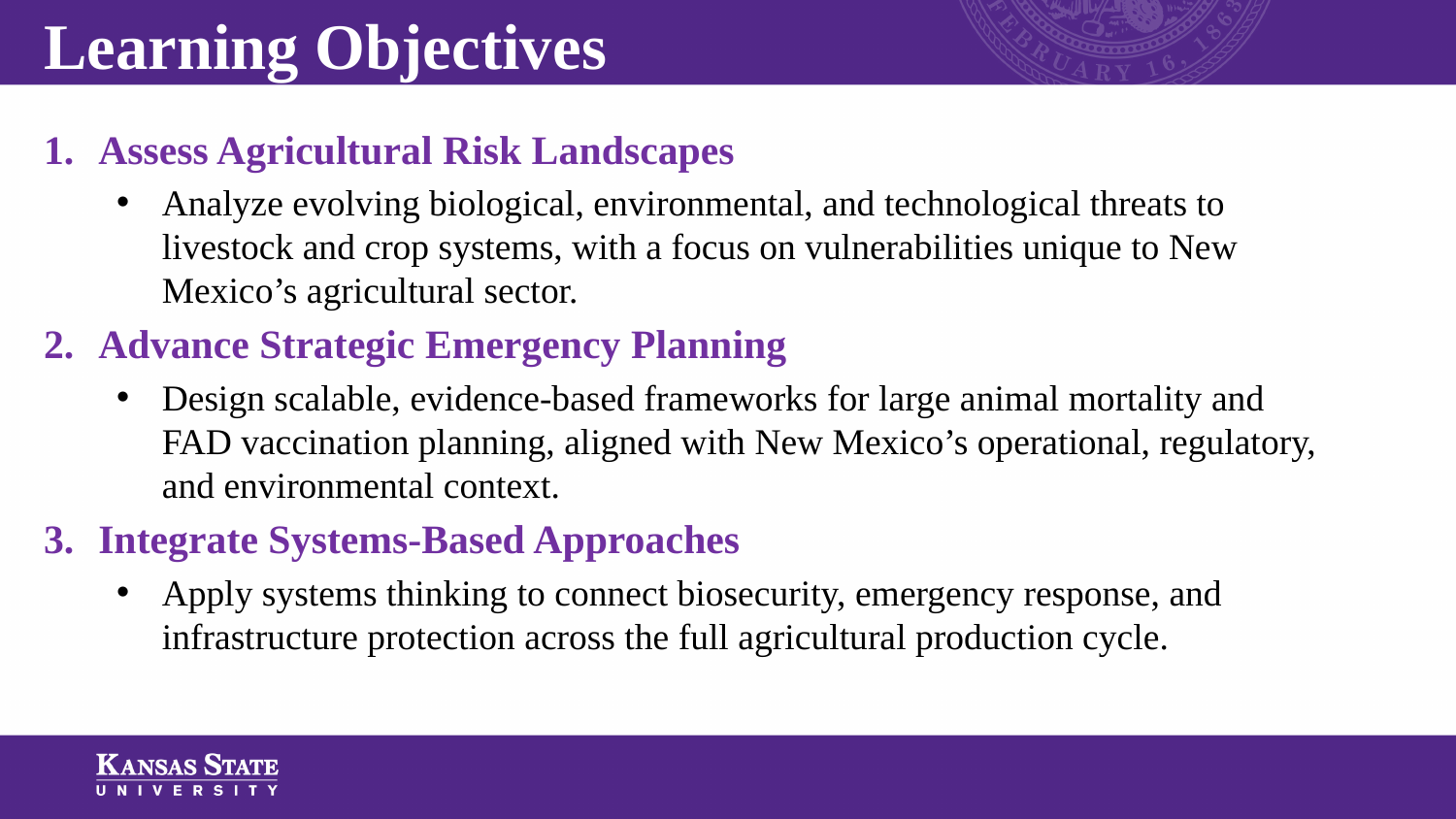

# Learning Objectives
Assess Agricultural Risk Landscapes
Analyze evolving biological, environmental, and technological threats to livestock and crop systems, with a focus on vulnerabilities unique to New Mexico’s agricultural sector.
Advance Strategic Emergency Planning
Design scalable, evidence-based frameworks for large animal mortality and FAD vaccination planning, aligned with New Mexico’s operational, regulatory, and environmental context.
Integrate Systems-Based Approaches
Apply systems thinking to connect biosecurity, emergency response, and infrastructure protection across the full agricultural production cycle.